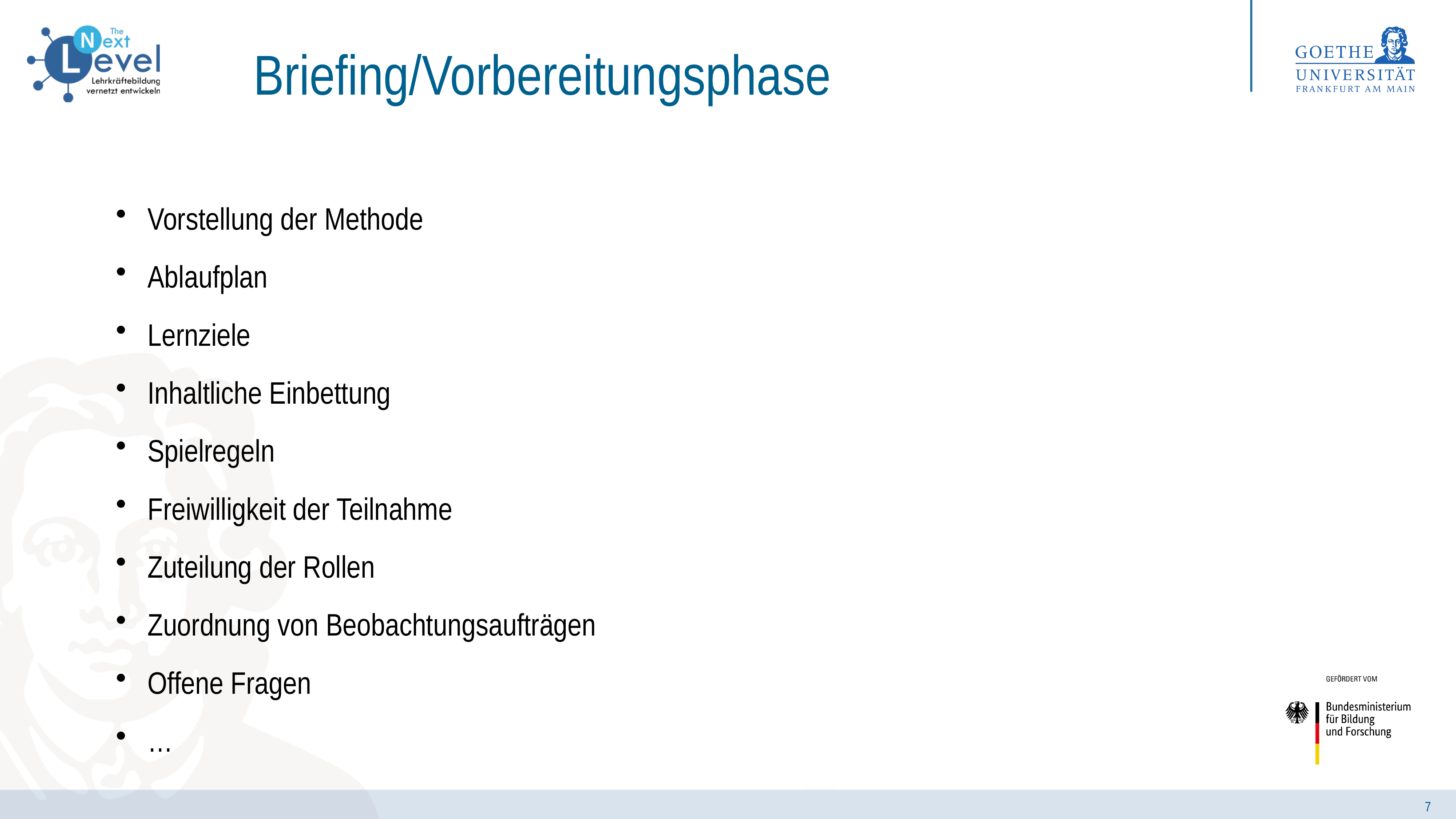

# Briefing/Vorbereitungsphase
Vorstellung der Methode
Ablaufplan
Lernziele
Inhaltliche Einbettung
Spielregeln
Freiwilligkeit der Teilnahme
Zuteilung der Rollen
Zuordnung von Beobachtungsaufträgen
Offene Fragen
…

7